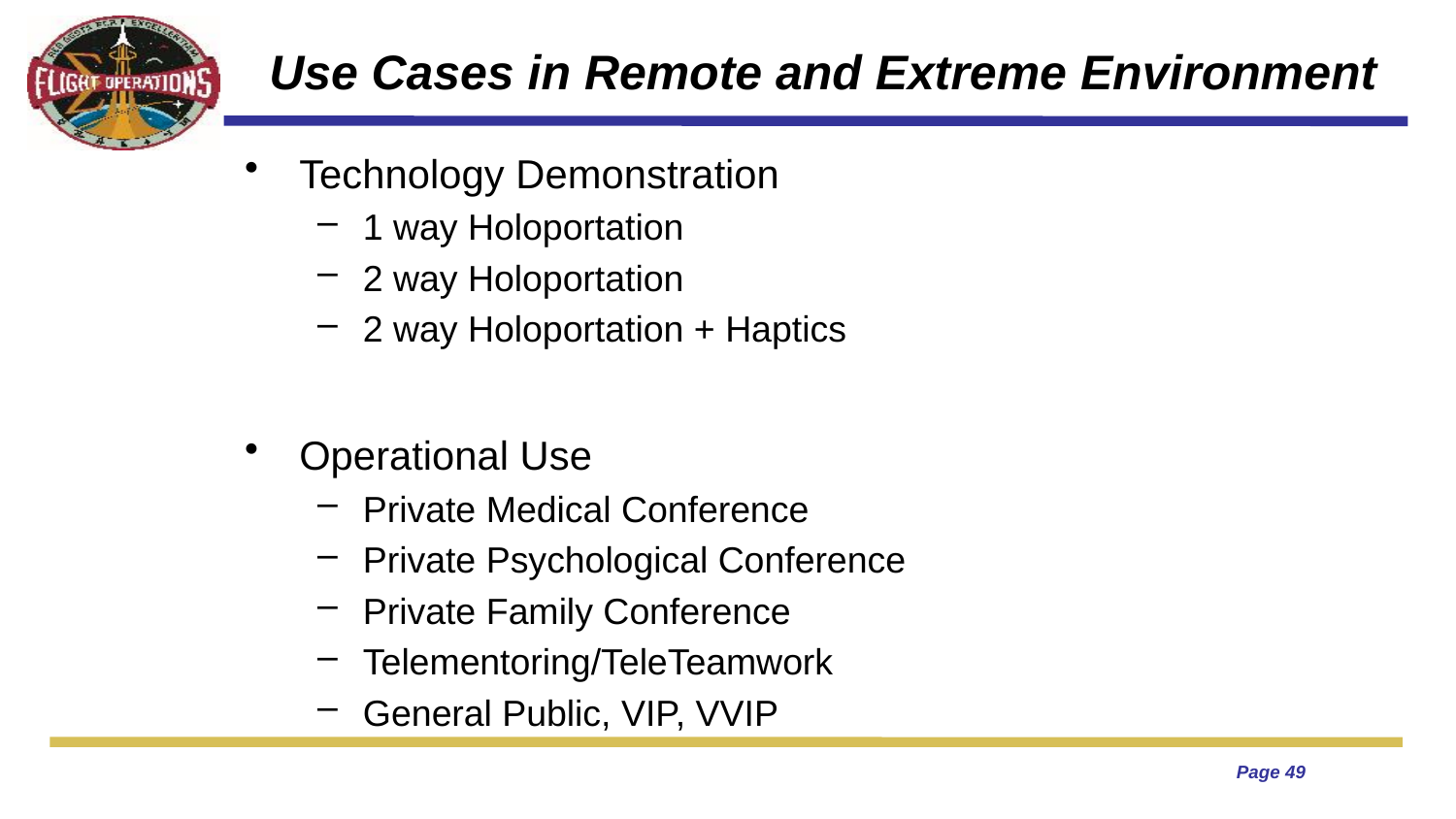

# Use Cases in Remote and Extreme Environment
Technology Demonstration
1 way Holoportation
2 way Holoportation
2 way Holoportation + Haptics

Operational Use
Private Medical Conference
Private Psychological Conference
Private Family Conference
Telementoring/TeleTeamwork
General Public, VIP, VVIP
Page 49